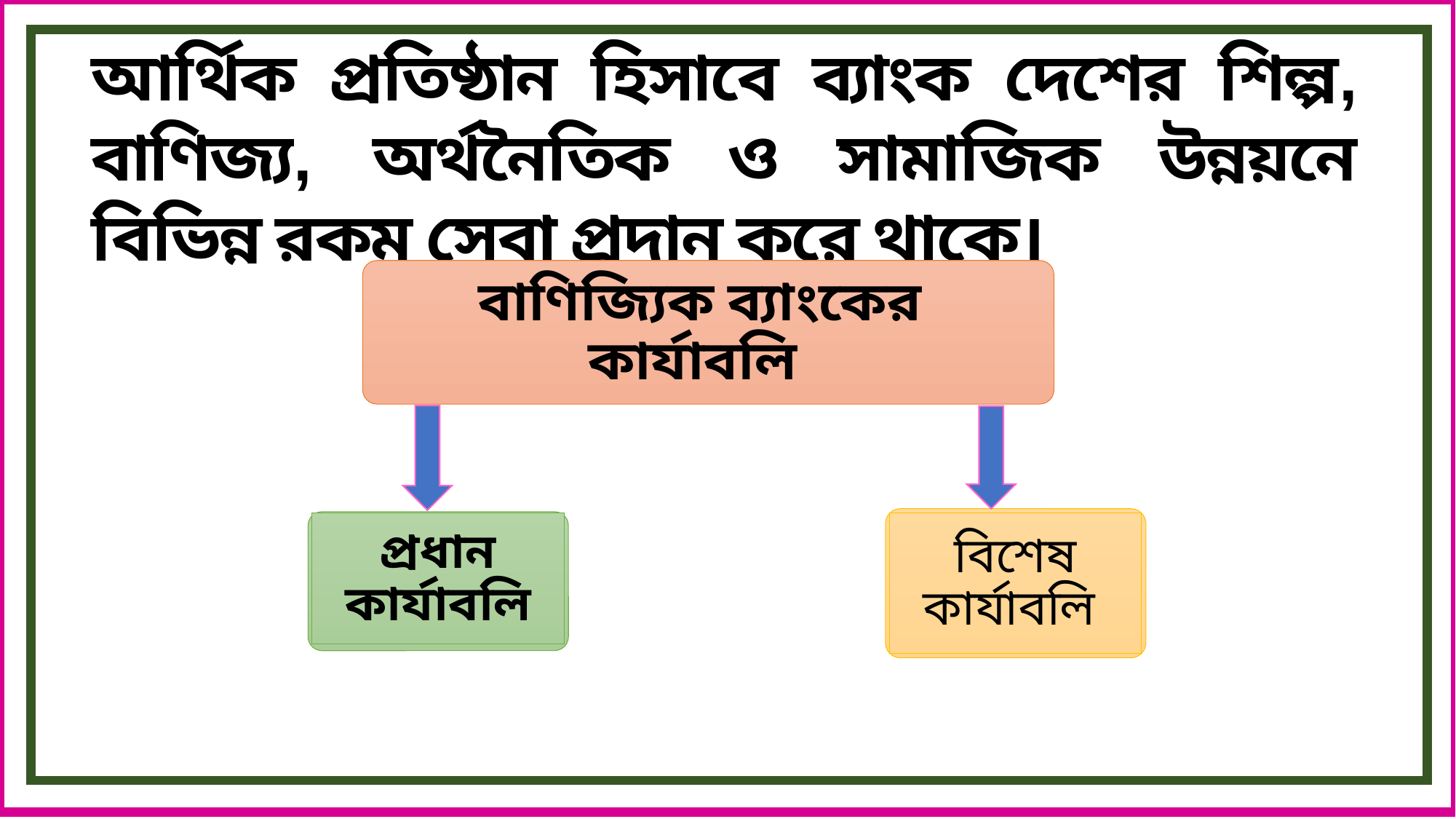

আর্থিক প্রতিষ্ঠান হিসাবে ব্যাংক দেশের শিল্প, বাণিজ্য, অর্থনৈতিক ও সামাজিক উন্নয়নে বিভিন্ন রকম সেবা প্রদান করে থাকে।

বাণিজ্যিক ব্যাংকের কার্যাবলি

বিশেষ কার্যাবলি

প্রধান কার্যাবলি